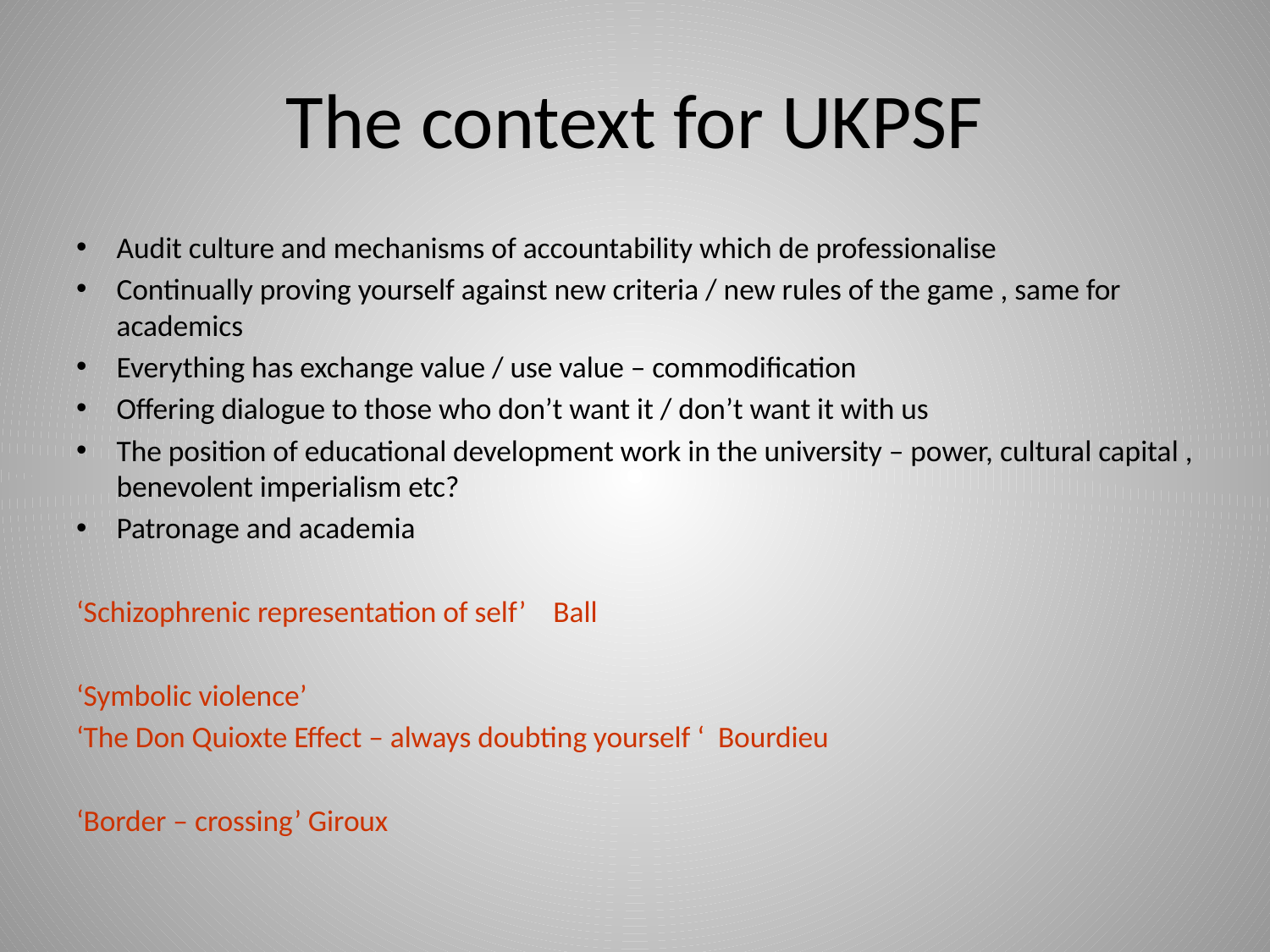

# The context for UKPSF

Audit culture and mechanisms of accountability which de professionalise
Continually proving yourself against new criteria / new rules of the game , same for academics
Everything has exchange value / use value – commodification
Offering dialogue to those who don’t want it / don’t want it with us
The position of educational development work in the university – power, cultural capital , benevolent imperialism etc?
Patronage and academia

‘Schizophrenic representation of self’    Ball

‘Symbolic violence’
‘The Don Quioxte Effect – always doubting yourself ‘  Bourdieu

‘Border – crossing’ Giroux